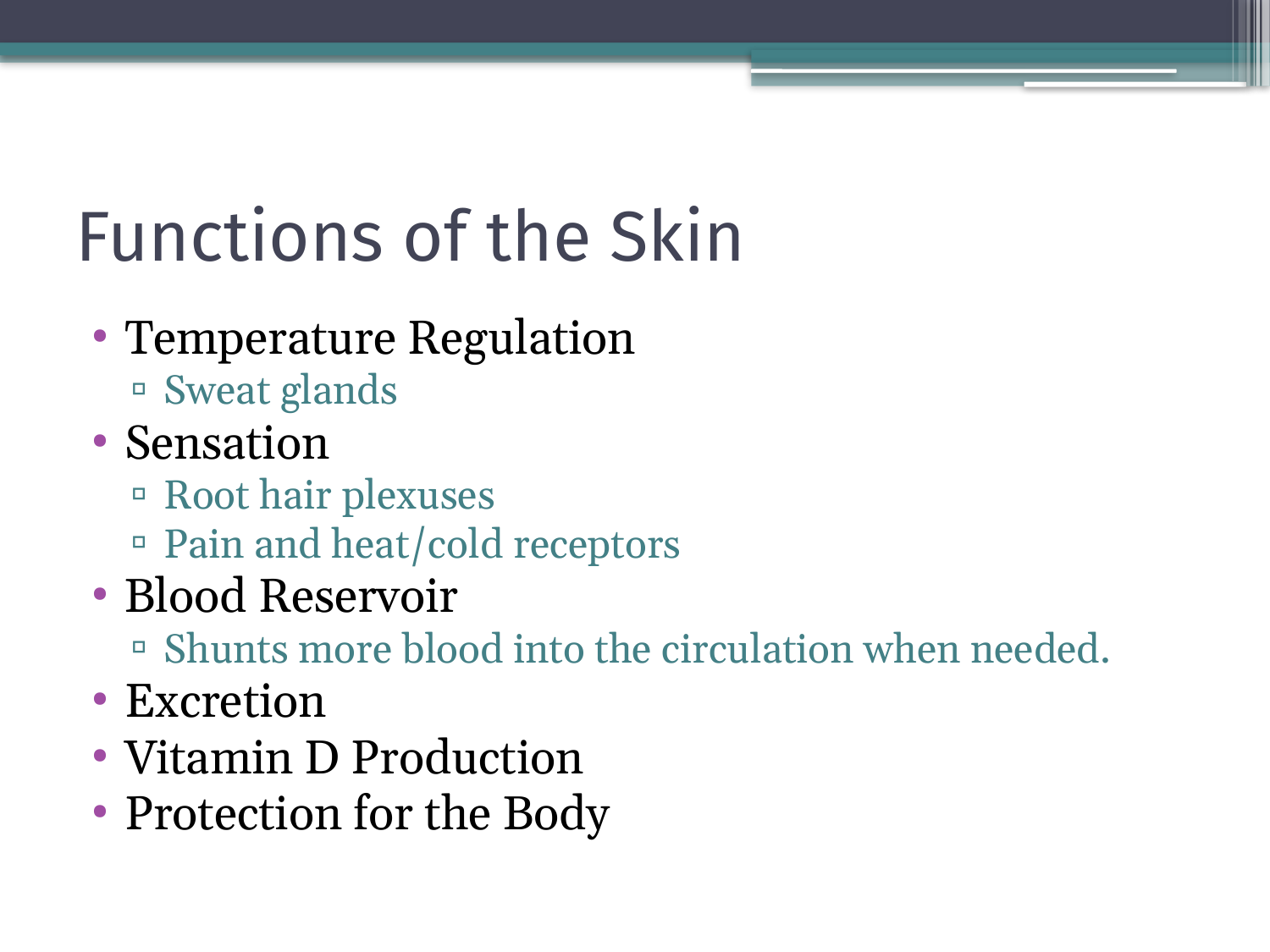

# Functions of the Skin
Temperature Regulation
Sweat glands
Sensation
Root hair plexuses
Pain and heat/cold receptors
Blood Reservoir
Shunts more blood into the circulation when needed.
Excretion
Vitamin D Production
Protection for the Body